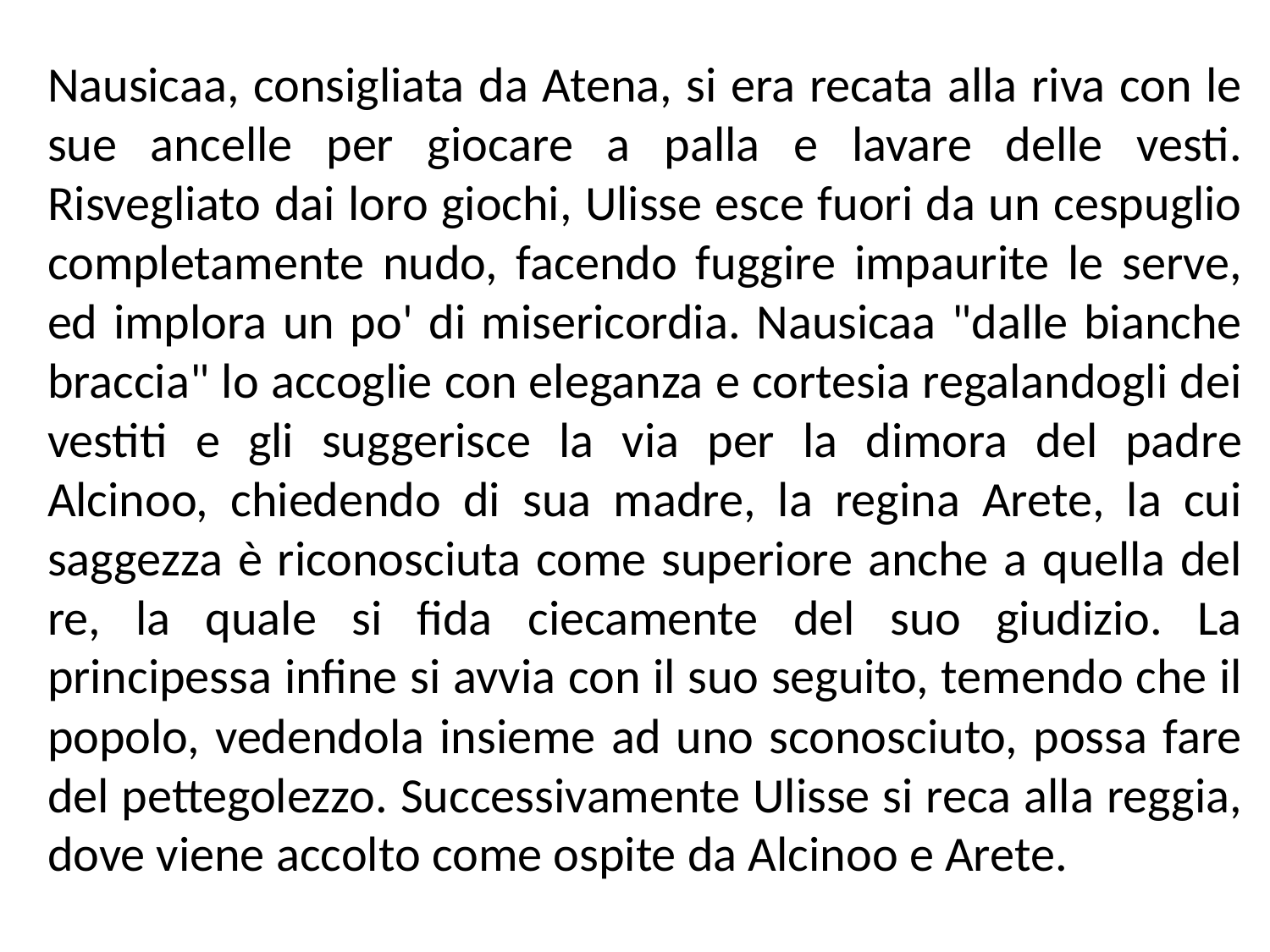

Nausicaa, consigliata da Atena, si era recata alla riva con le sue ancelle per giocare a palla e lavare delle vesti. Risvegliato dai loro giochi, Ulisse esce fuori da un cespuglio completamente nudo, facendo fuggire impaurite le serve, ed implora un po' di misericordia. Nausicaa "dalle bianche braccia" lo accoglie con eleganza e cortesia regalandogli dei vestiti e gli suggerisce la via per la dimora del padre Alcinoo, chiedendo di sua madre, la regina Arete, la cui saggezza è riconosciuta come superiore anche a quella del re, la quale si fida ciecamente del suo giudizio. La principessa infine si avvia con il suo seguito, temendo che il popolo, vedendola insieme ad uno sconosciuto, possa fare del pettegolezzo. Successivamente Ulisse si reca alla reggia, dove viene accolto come ospite da Alcinoo e Arete.